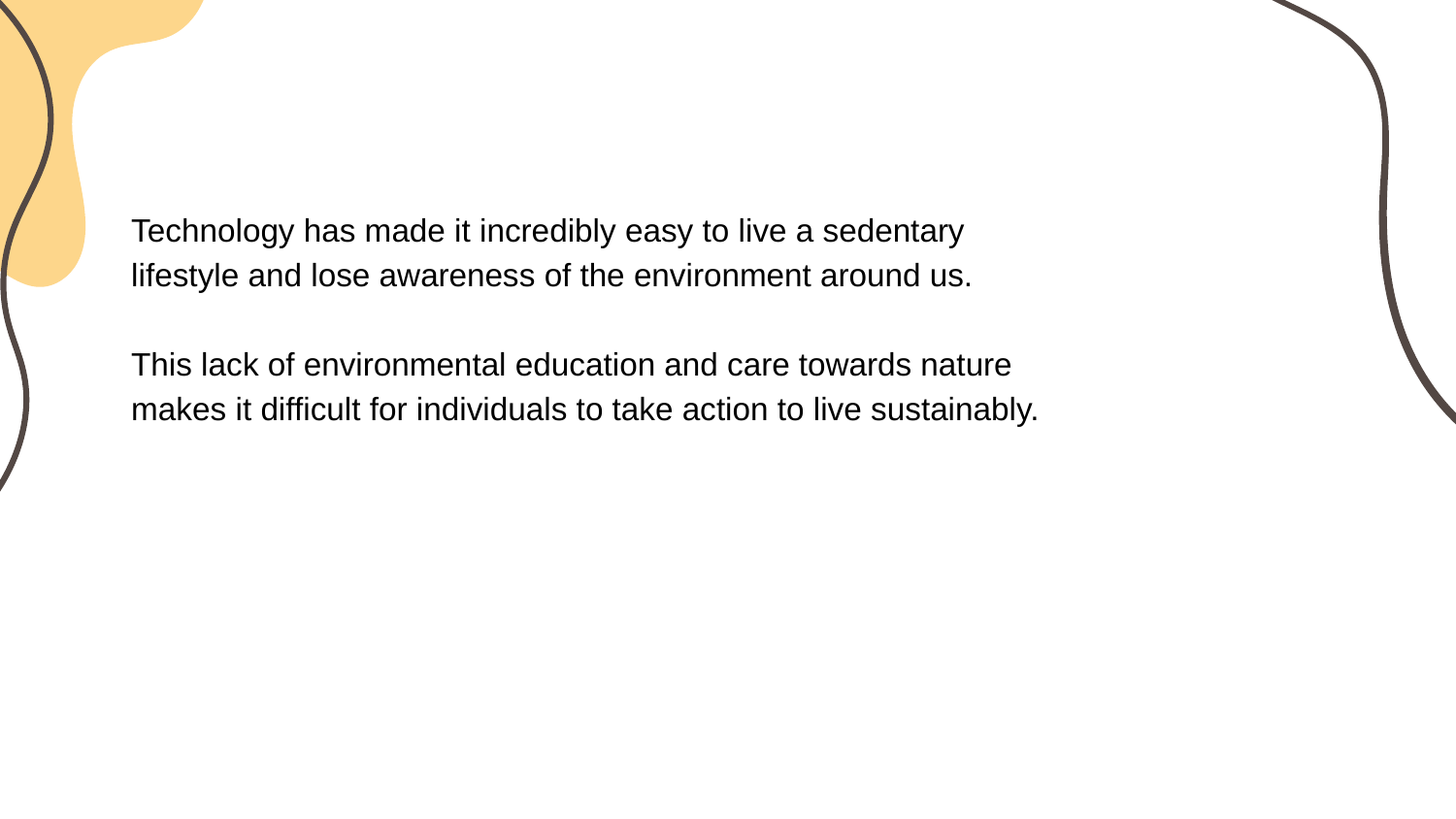

#
Technology has made it incredibly easy to live a sedentary lifestyle and lose awareness of the environment around us.

This lack of environmental education and care towards nature makes it difficult for individuals to take action to live sustainably.